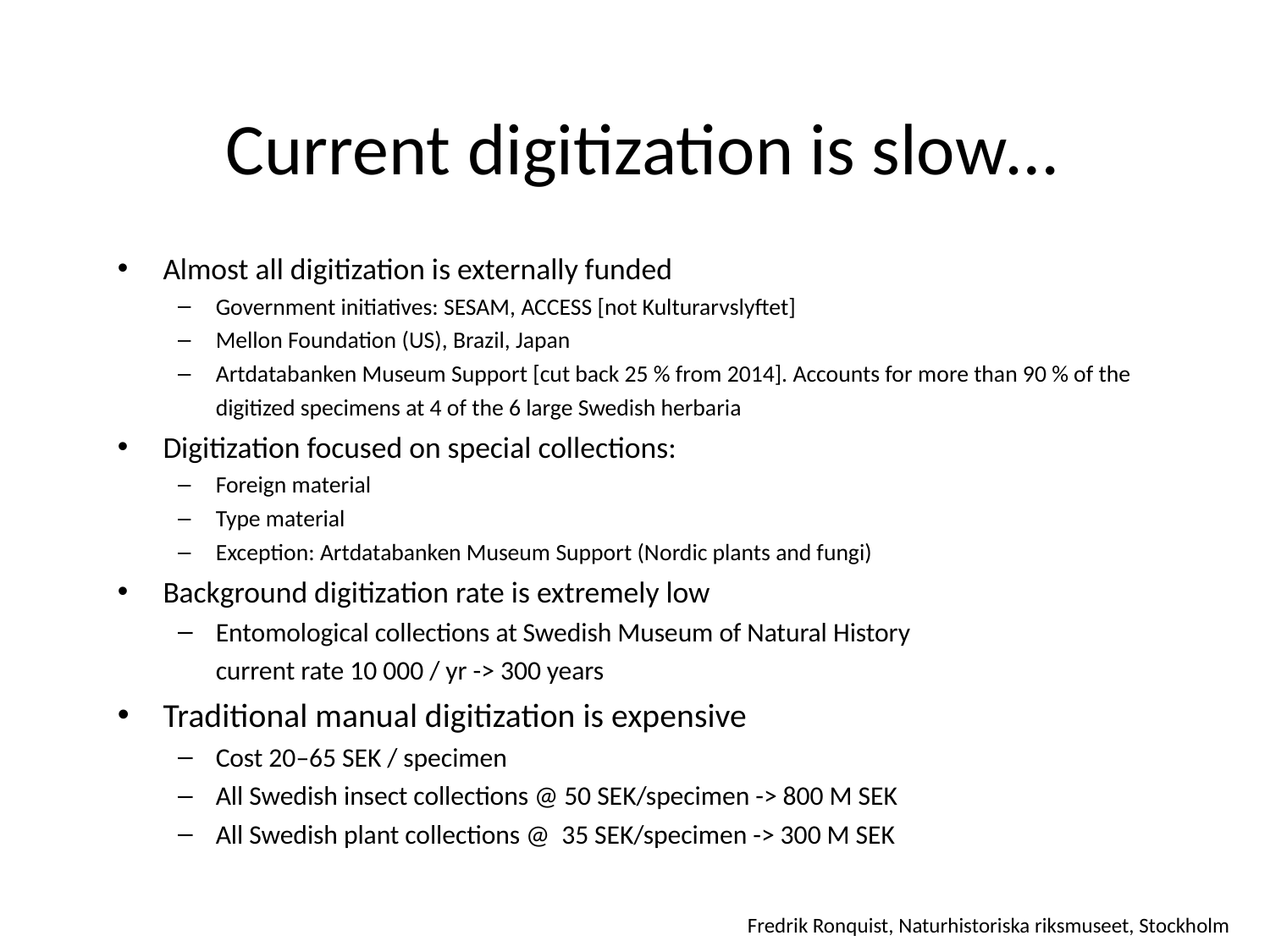

# Current digitization is slow…
Almost all digitization is externally funded
Government initiatives: SESAM, ACCESS [not Kulturarvslyftet]
Mellon Foundation (US), Brazil, Japan
Artdatabanken Museum Support [cut back 25 % from 2014]. Accounts for more than 90 % of the digitized specimens at 4 of the 6 large Swedish herbaria
Digitization focused on special collections:
Foreign material
Type material
Exception: Artdatabanken Museum Support (Nordic plants and fungi)
Background digitization rate is extremely low
Entomological collections at Swedish Museum of Natural History
current rate 10 000 / yr -> 300 years
Traditional manual digitization is expensive
Cost 20–65 SEK / specimen
All Swedish insect collections @ 50 SEK/specimen -> 800 M SEK
All Swedish plant collections @  35 SEK/specimen -> 300 M SEK
Fredrik Ronquist, Naturhistoriska riksmuseet, Stockholm